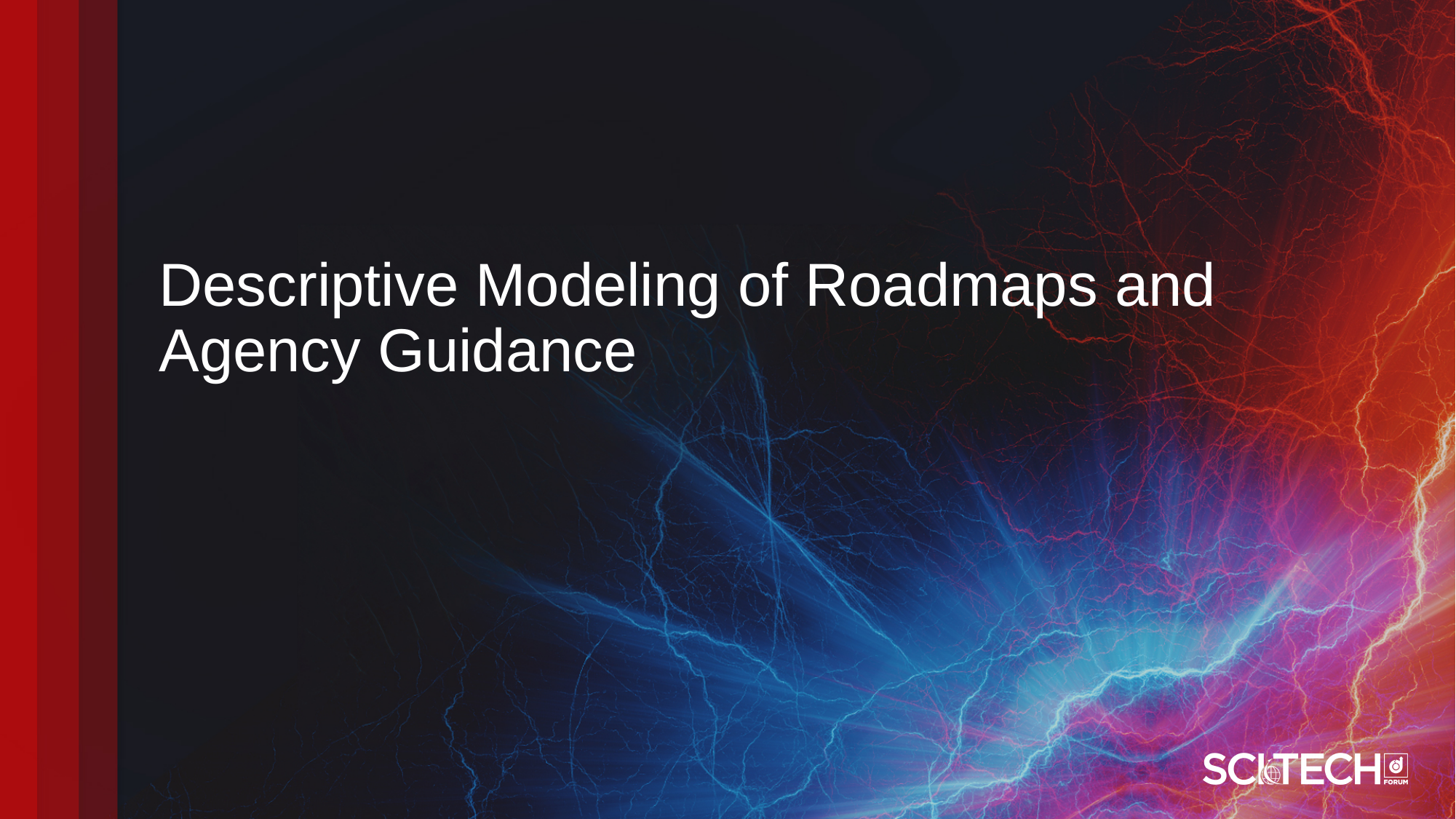

# Descriptive Modeling of Roadmaps and Agency Guidance